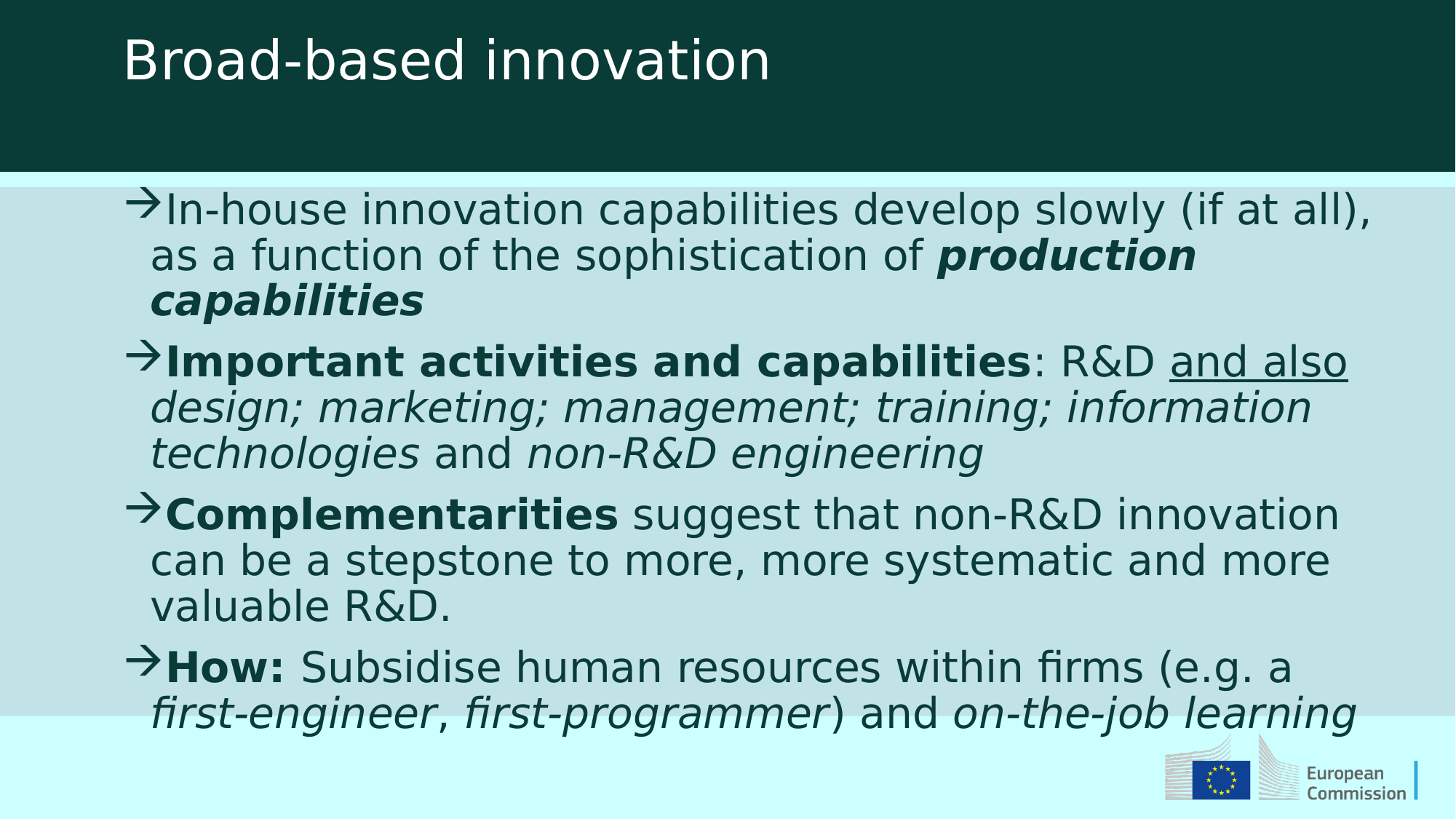

Broad-based innovation
In-house innovation capabilities develop slowly (if at all), as a function of the sophistication of production capabilities
Important activities and capabilities: R&D and also design; marketing; management; training; information technologies and non-R&D engineering
Complementarities suggest that non-R&D innovation can be a stepstone to more, more systematic and more valuable R&D.
How: Subsidise human resources within firms (e.g. a first-engineer, first-programmer) and on-the-job learning

High quality education and training play a crucial role